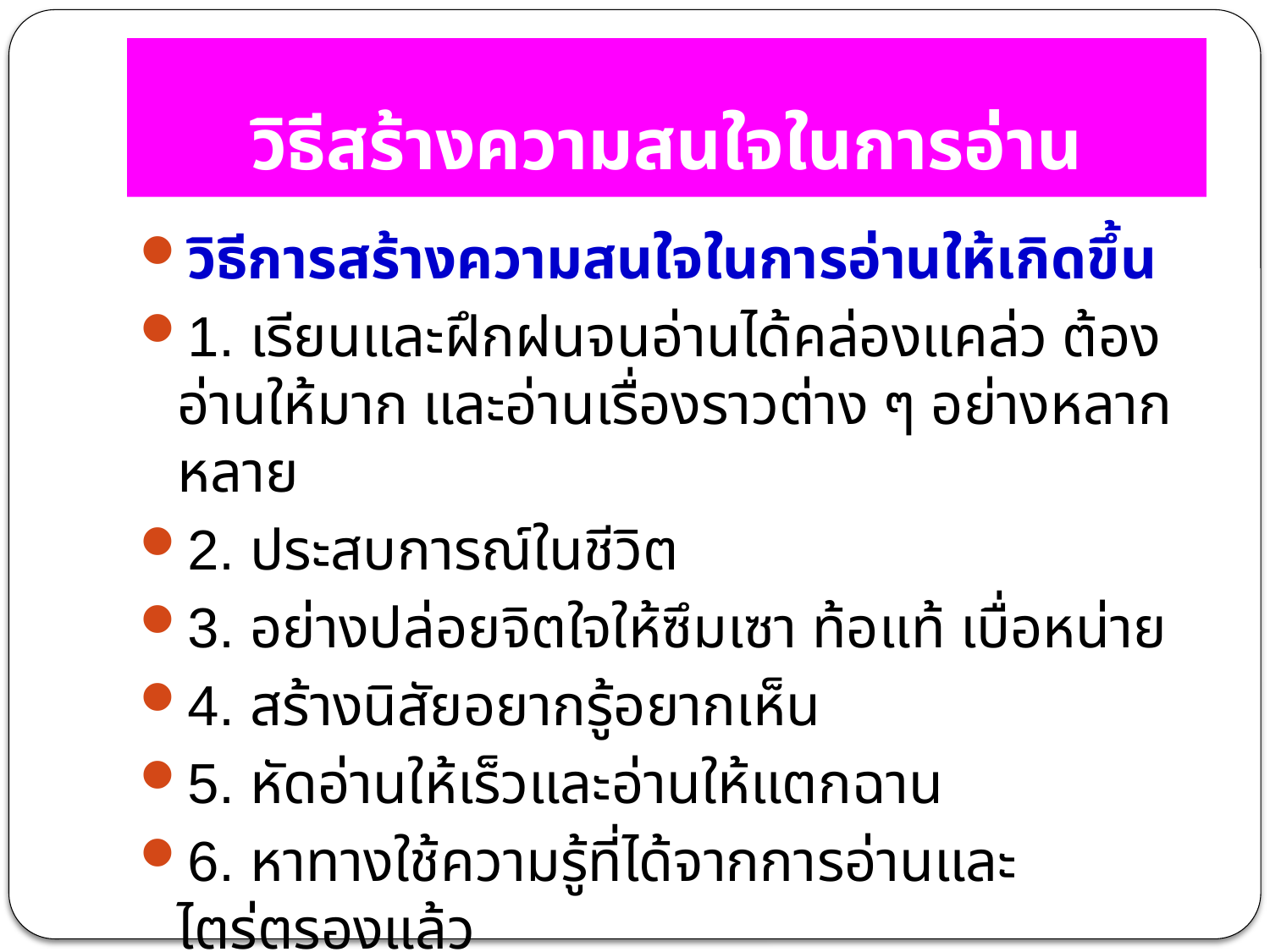

# วิธีสร้างความสนใจในการอ่าน
วิธีการสร้างความสนใจในการอ่านให้เกิดขึ้น
1. เรียนและฝึกฝนจนอ่านได้คล่องแคล่ว ต้องอ่านให้มาก และอ่านเรื่องราวต่าง ๆ อย่างหลากหลาย
2. ประสบการณ์ในชีวิต
3. อย่างปล่อยจิตใจให้ซึมเซา ท้อแท้ เบื่อหน่าย
4. สร้างนิสัยอยากรู้อยากเห็น
5. หัดอ่านให้เร็วและอ่านให้แตกฉาน
6. หาทางใช้ความรู้ที่ได้จากการอ่านและไตร่ตรองแล้ว